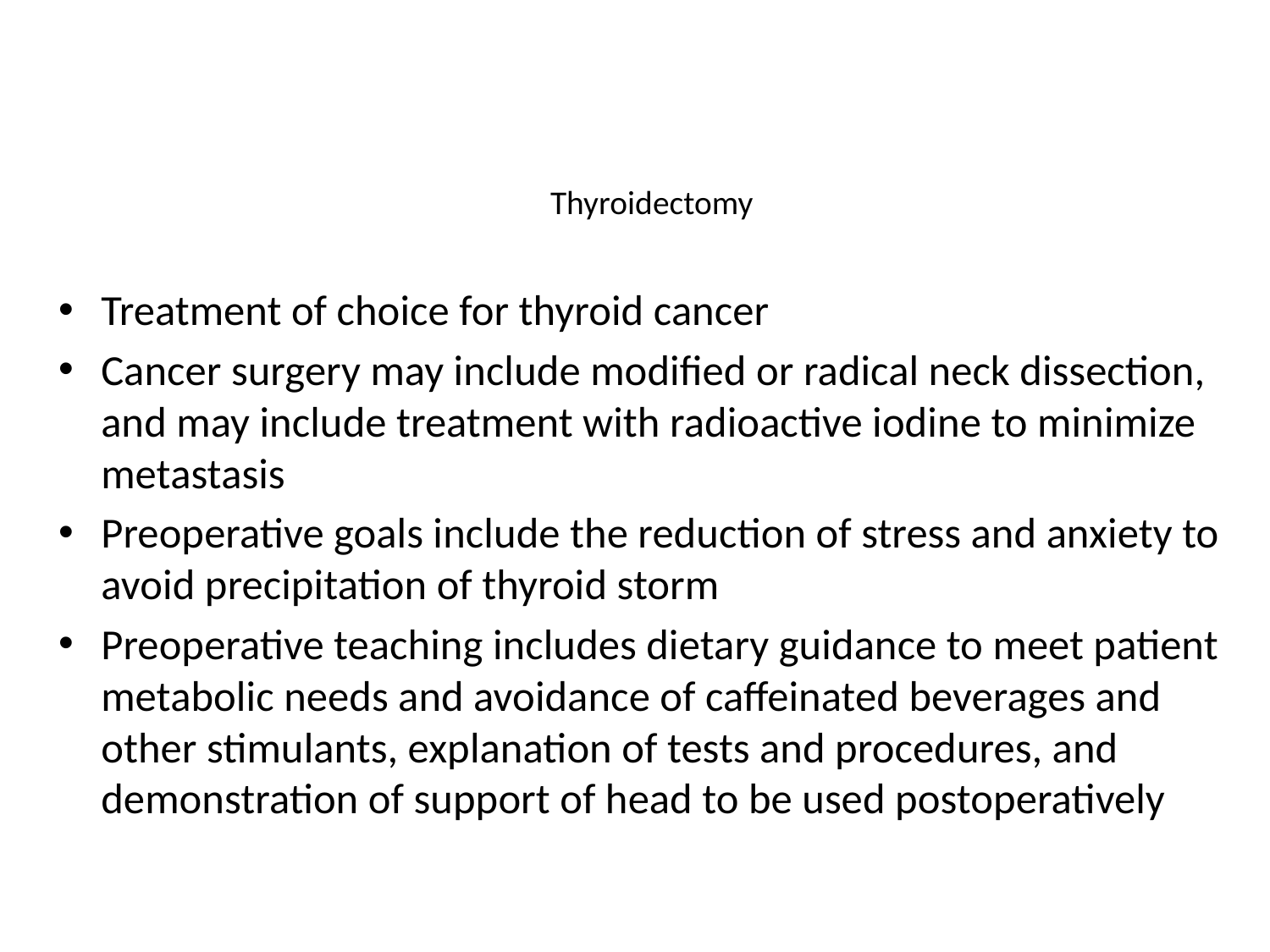

# Thyroidectomy
Treatment of choice for thyroid cancer
Cancer surgery may include modified or radical neck dissection, and may include treatment with radioactive iodine to minimize metastasis
Preoperative goals include the reduction of stress and anxiety to avoid precipitation of thyroid storm
Preoperative teaching includes dietary guidance to meet patient metabolic needs and avoidance of caffeinated beverages and other stimulants, explanation of tests and procedures, and demonstration of support of head to be used postoperatively